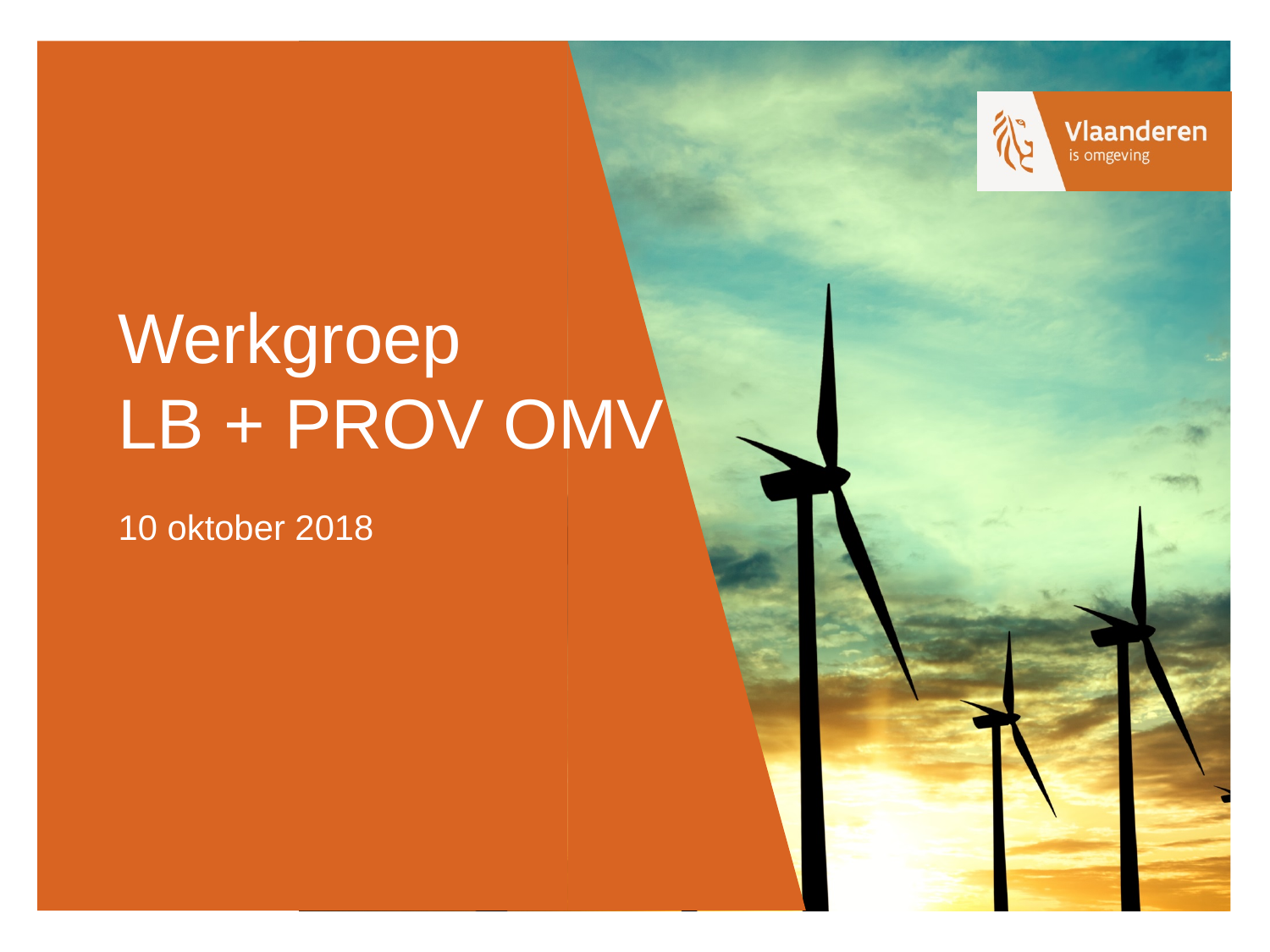

# Werkgroep LB + PROV OMV 10 oktober 2018